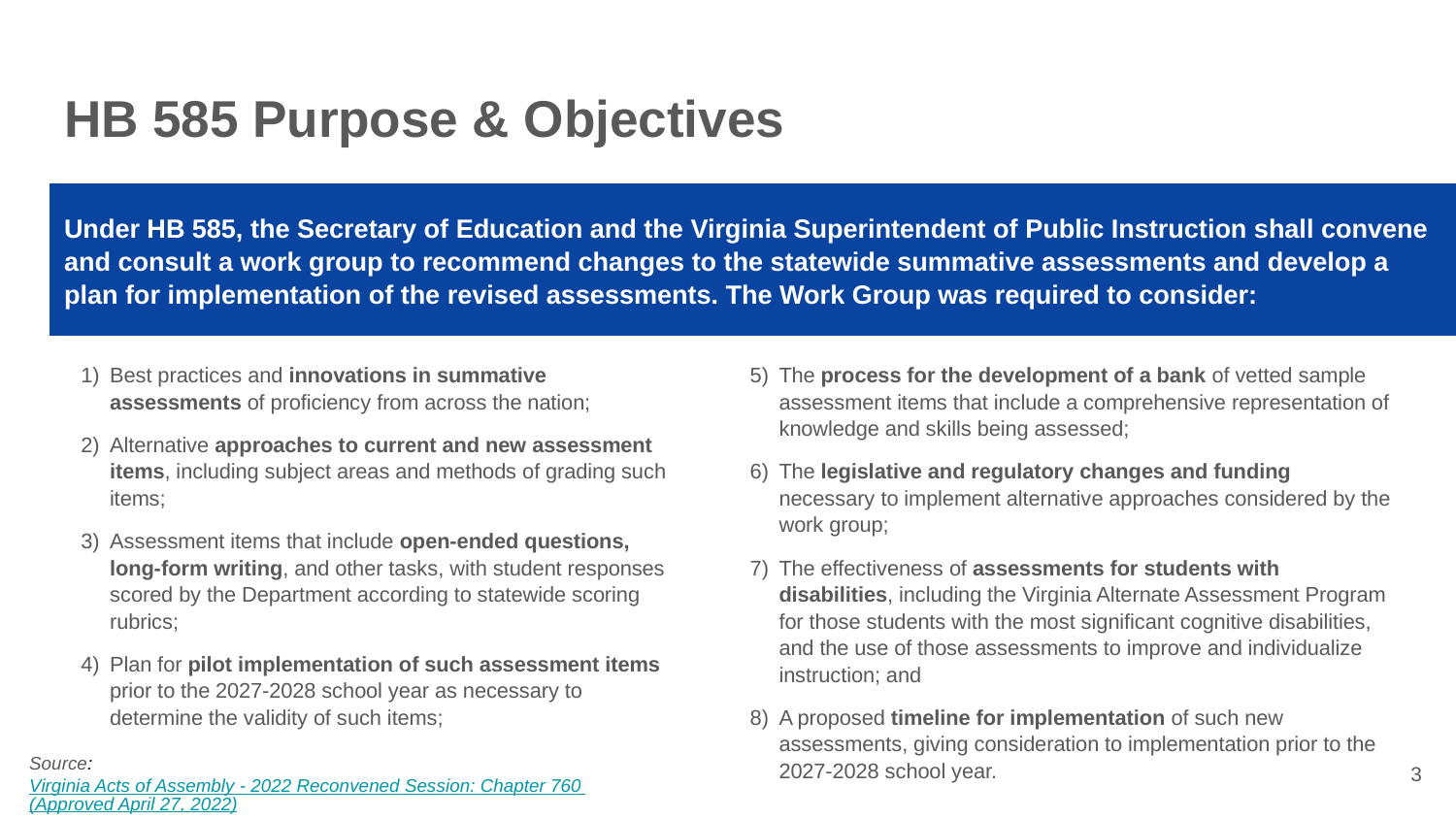

HB 585 Purpose & Objectives
Under HB 585, the Secretary of Education and the Virginia Superintendent of Public Instruction shall convene and consult a work group to recommend changes to the statewide summative assessments and develop a plan for implementation of the revised assessments. The Work Group was required to consider:
Best practices and innovations in summative assessments of proficiency from across the nation;
Alternative approaches to current and new assessment items, including subject areas and methods of grading such items;
Assessment items that include open-ended questions, long-form writing, and other tasks, with student responses scored by the Department according to statewide scoring rubrics;
Plan for pilot implementation of such assessment items prior to the 2027-2028 school year as necessary to determine the validity of such items;
The process for the development of a bank of vetted sample assessment items that include a comprehensive representation of knowledge and skills being assessed;
The legislative and regulatory changes and funding necessary to implement alternative approaches considered by the work group;
The effectiveness of assessments for students with disabilities, including the Virginia Alternate Assessment Program for those students with the most significant cognitive disabilities, and the use of those assessments to improve and individualize instruction; and
A proposed timeline for implementation of such new assessments, giving consideration to implementation prior to the 2027-2028 school year.
Source: Virginia Acts of Assembly - 2022 Reconvened Session: Chapter 760 (Approved April 27, 2022)
3